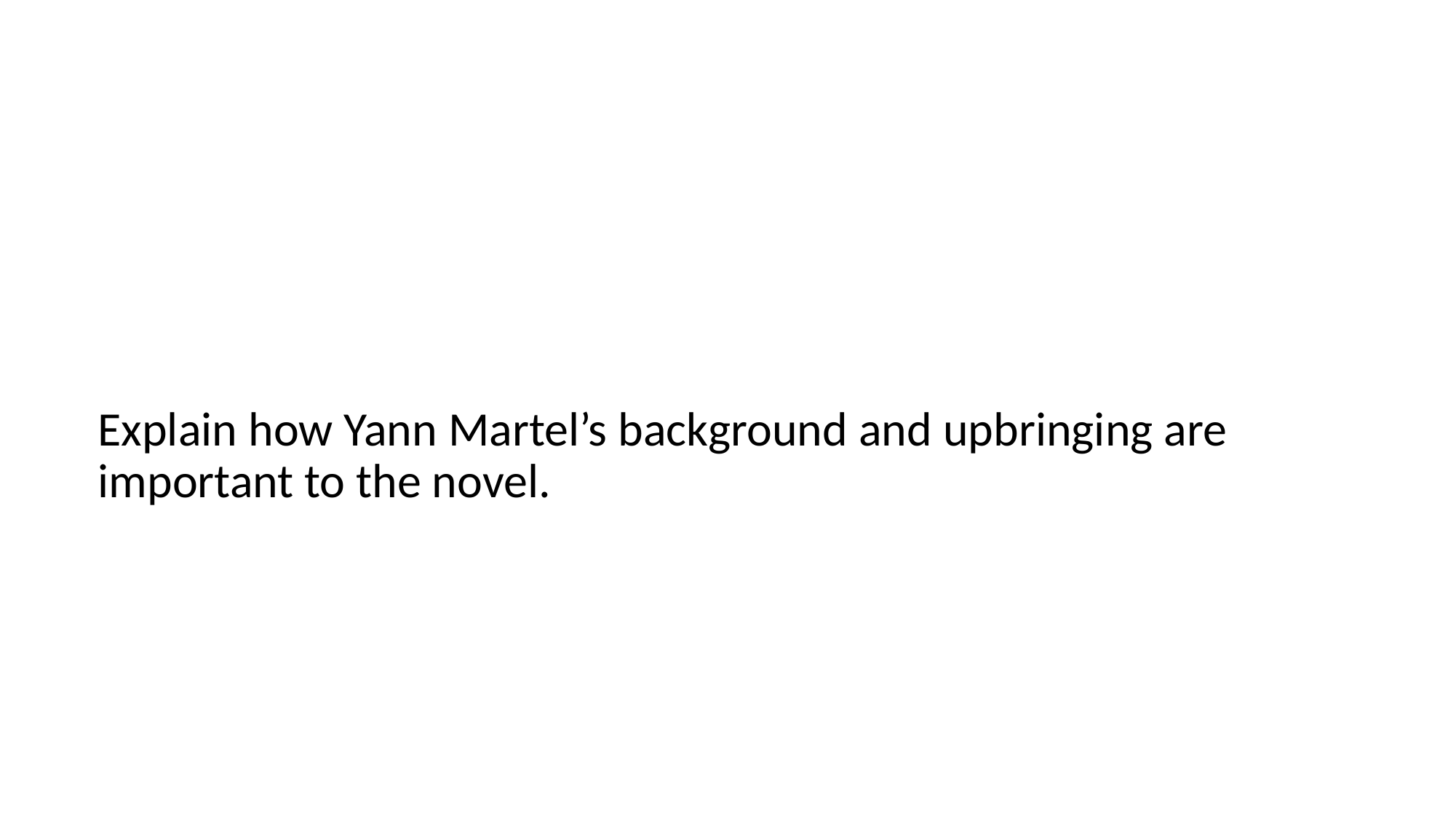

# Explain how Yann Martel’s background and upbringing are important to the novel.